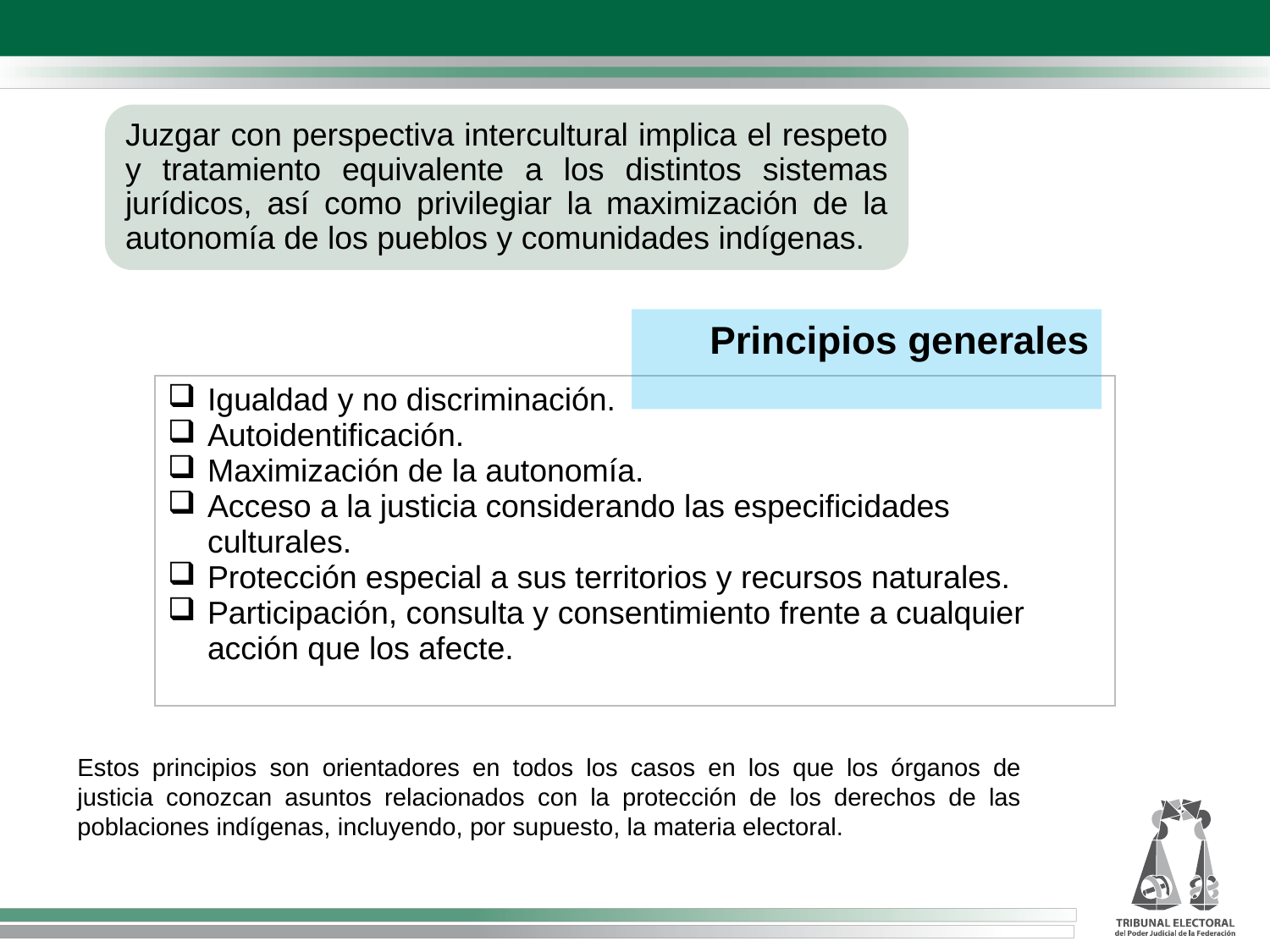

Juzgar con perspectiva intercultural implica el respeto y tratamiento equivalente a los distintos sistemas jurídicos, así como privilegiar la maximización de la autonomía de los pueblos y comunidades indígenas.
Principios generales
| Igualdad y no discriminación. Autoidentificación. Maximización de la autonomía. Acceso a la justicia considerando las especificidades culturales. Protección especial a sus territorios y recursos naturales. Participación, consulta y consentimiento frente a cualquier acción que los afecte. |
| --- |
Estos principios son orientadores en todos los casos en los que los órganos de justicia conozcan asuntos relacionados con la protección de los derechos de las poblaciones indígenas, incluyendo, por supuesto, la materia electoral.